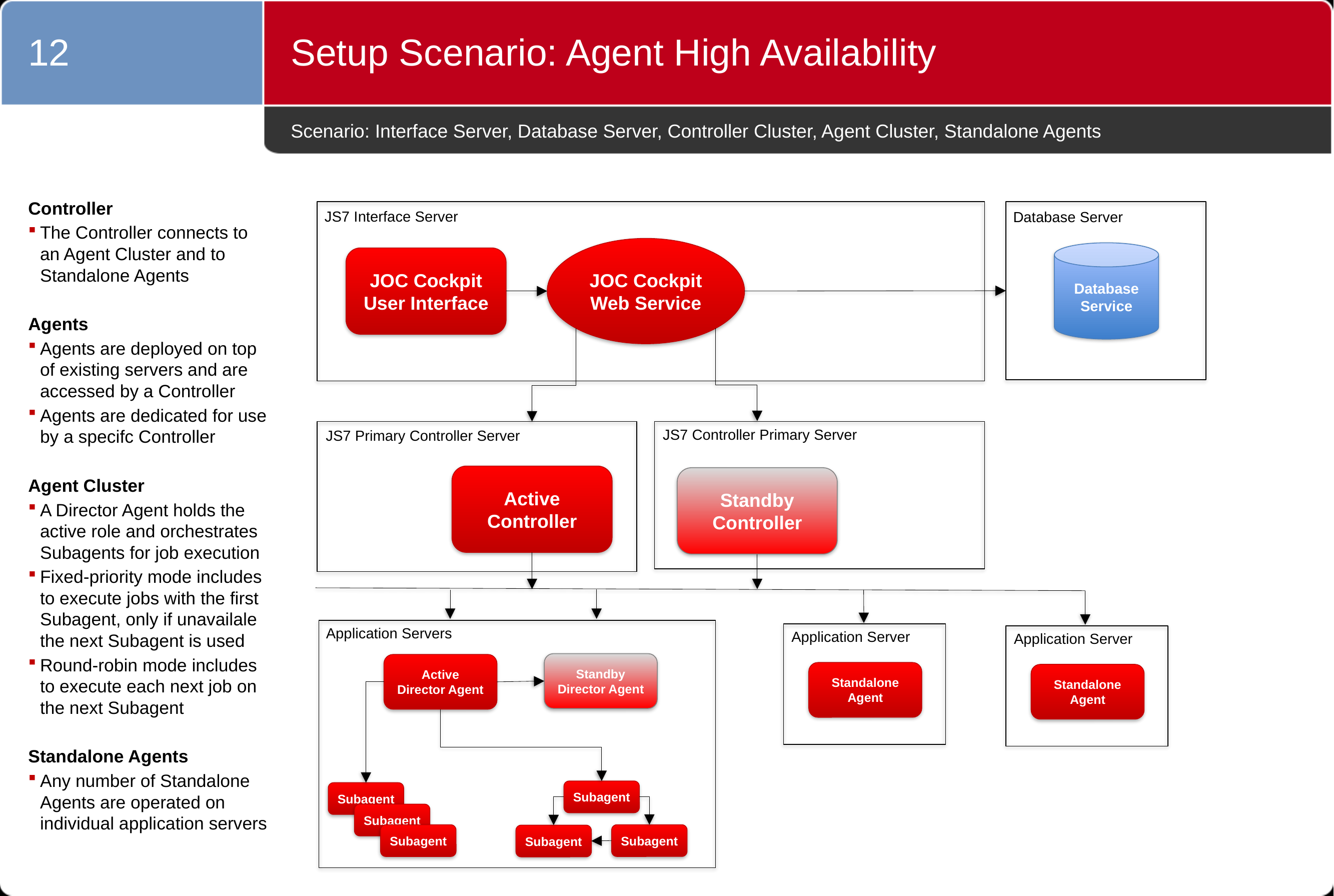

12
Setup Scenario: Agent High Availability
# Scenario: Interface Server, Database Server, Controller Cluster, Agent Cluster, Standalone Agents
Controller
The Controller connects to an Agent Cluster and to Standalone Agents

Agents
Agents are deployed on top of existing servers and are accessed by a Controller
Agents are dedicated for use by a specifc Controller

Agent Cluster
A Director Agent holds the active role and orchestrates Subagents for job execution
Fixed-priority mode includes to execute jobs with the first Subagent, only if unavailale the next Subagent is used
Round-robin mode includes to execute each next job on the next Subagent

Standalone Agents
Any number of Standalone Agents are operated on individual application servers

Database Server
Database
Service
JS7 Interface Server
JOC Cockpit Web Service
JOC Cockpit
User Interface
JS7 Controller Primary Server

JS7 Primary Controller Server
Active
Controller
Standby
Controller
Application Servers

Application Server

Standalone
Agent
Application Server

Standalone
Agent
Standby
Director Agent
Active
Director Agent
Subagent
Subagent
Subagent
Subagent
Subagent
Subagent